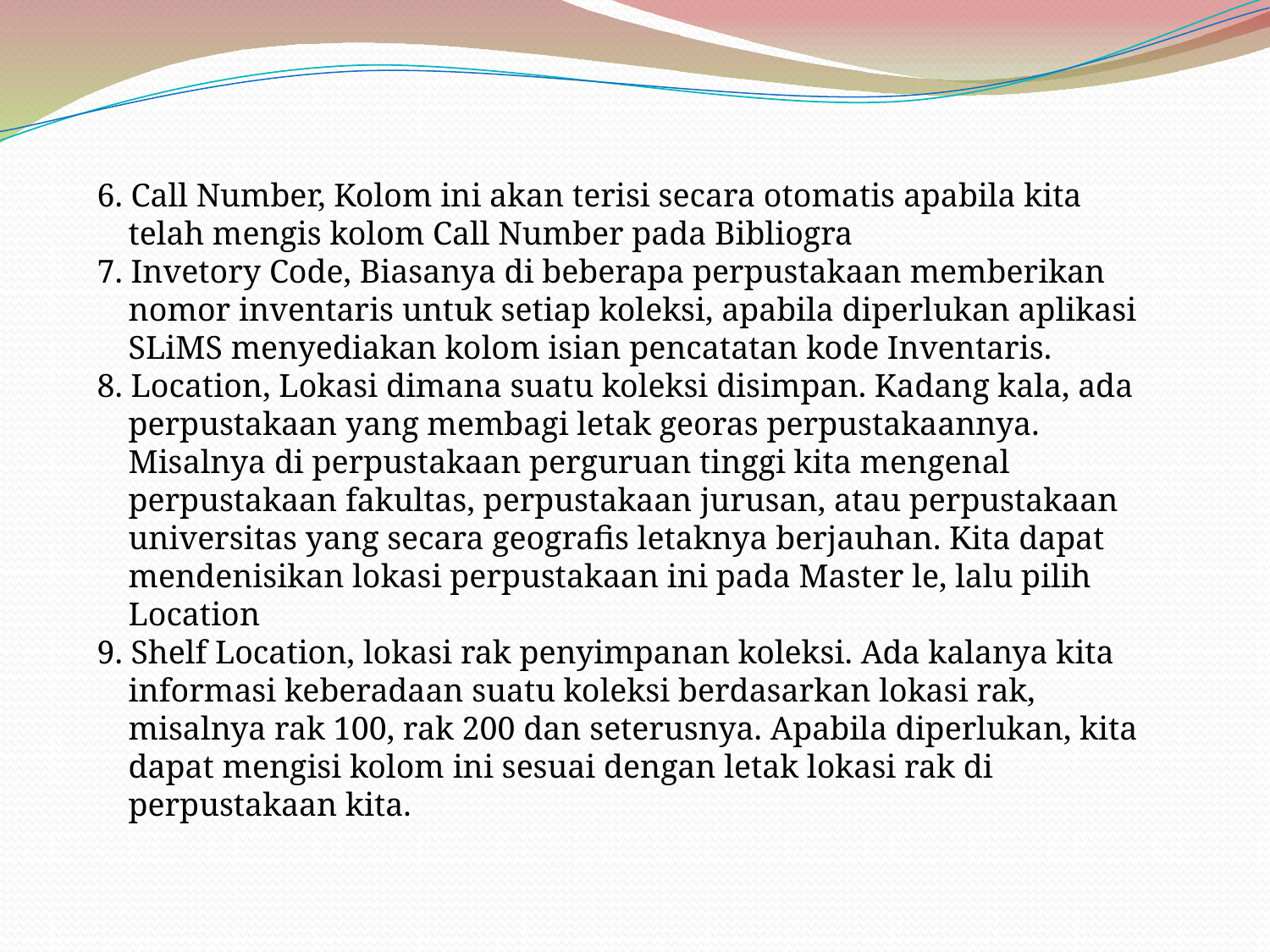

6. Call Number, Kolom ini akan terisi secara otomatis apabila kita telah mengis kolom Call Number pada Bibliogra
7. Invetory Code, Biasanya di beberapa perpustakaan memberikan nomor inventaris untuk setiap koleksi, apabila diperlukan aplikasi SLiMS menyediakan kolom isian pencatatan kode Inventaris.
8. Location, Lokasi dimana suatu koleksi disimpan. Kadang kala, ada perpustakaan yang membagi letak georas perpustakaannya. Misalnya di perpustakaan perguruan tinggi kita mengenal perpustakaan fakultas, perpustakaan jurusan, atau perpustakaan universitas yang secara geografis letaknya berjauhan. Kita dapat mendenisikan lokasi perpustakaan ini pada Master le, lalu pilih Location
9. Shelf Location, lokasi rak penyimpanan koleksi. Ada kalanya kita informasi keberadaan suatu koleksi berdasarkan lokasi rak, misalnya rak 100, rak 200 dan seterusnya. Apabila diperlukan, kita dapat mengisi kolom ini sesuai dengan letak lokasi rak di perpustakaan kita.